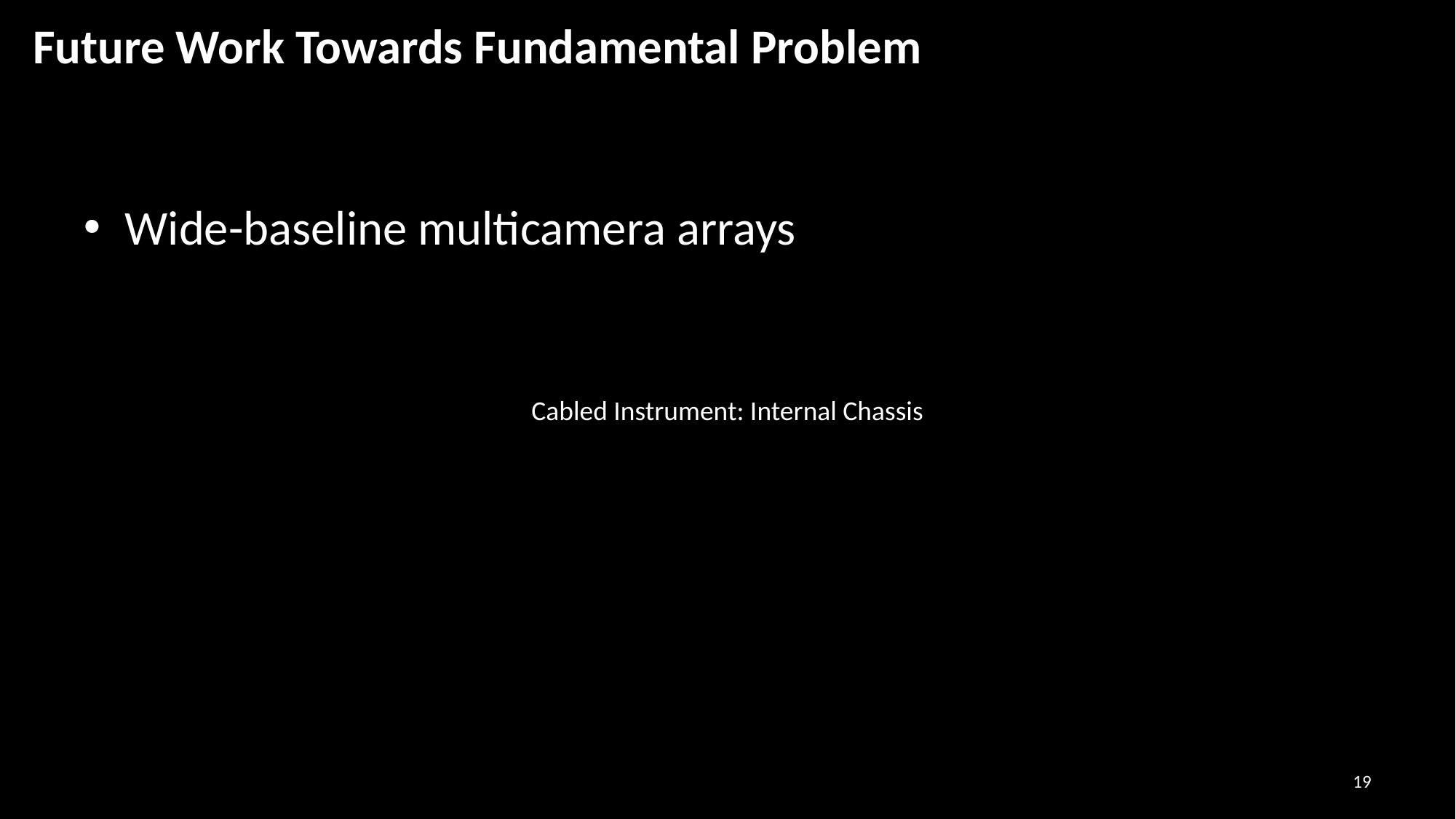

# Future Work Towards Fundamental Problem
Wide-baseline multicamera arrays

Cabled Instrument: Internal Chassis
19